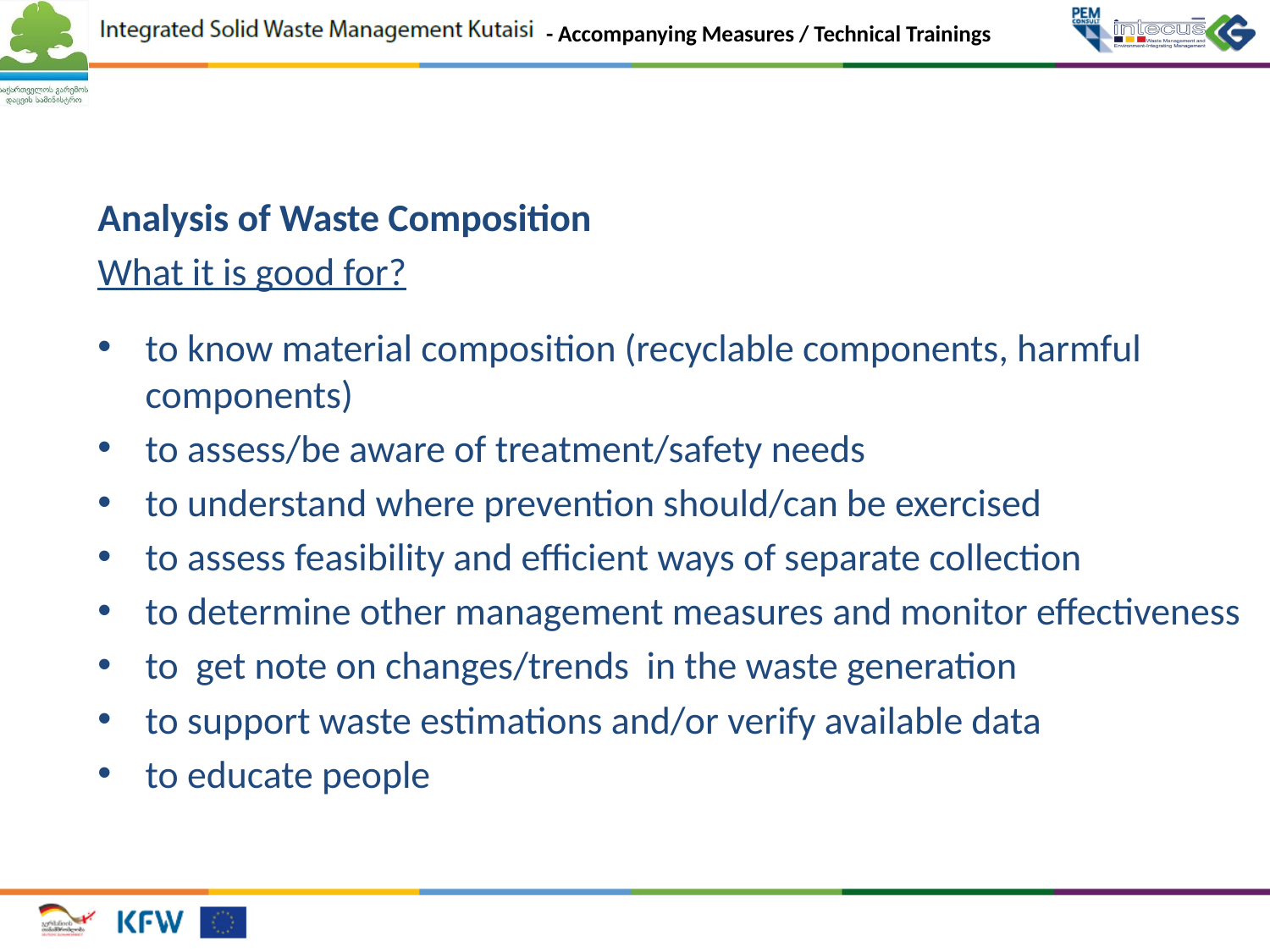

Analysis of Waste Composition
What it is good for?

to know material composition (recyclable components, harmful components)
to assess/be aware of treatment/safety needs
to understand where prevention should/can be exercised
to assess feasibility and efficient ways of separate collection
to determine other management measures and monitor effectiveness
to  get note on changes/trends  in the waste generation
to support waste estimations and/or verify available data
to educate people